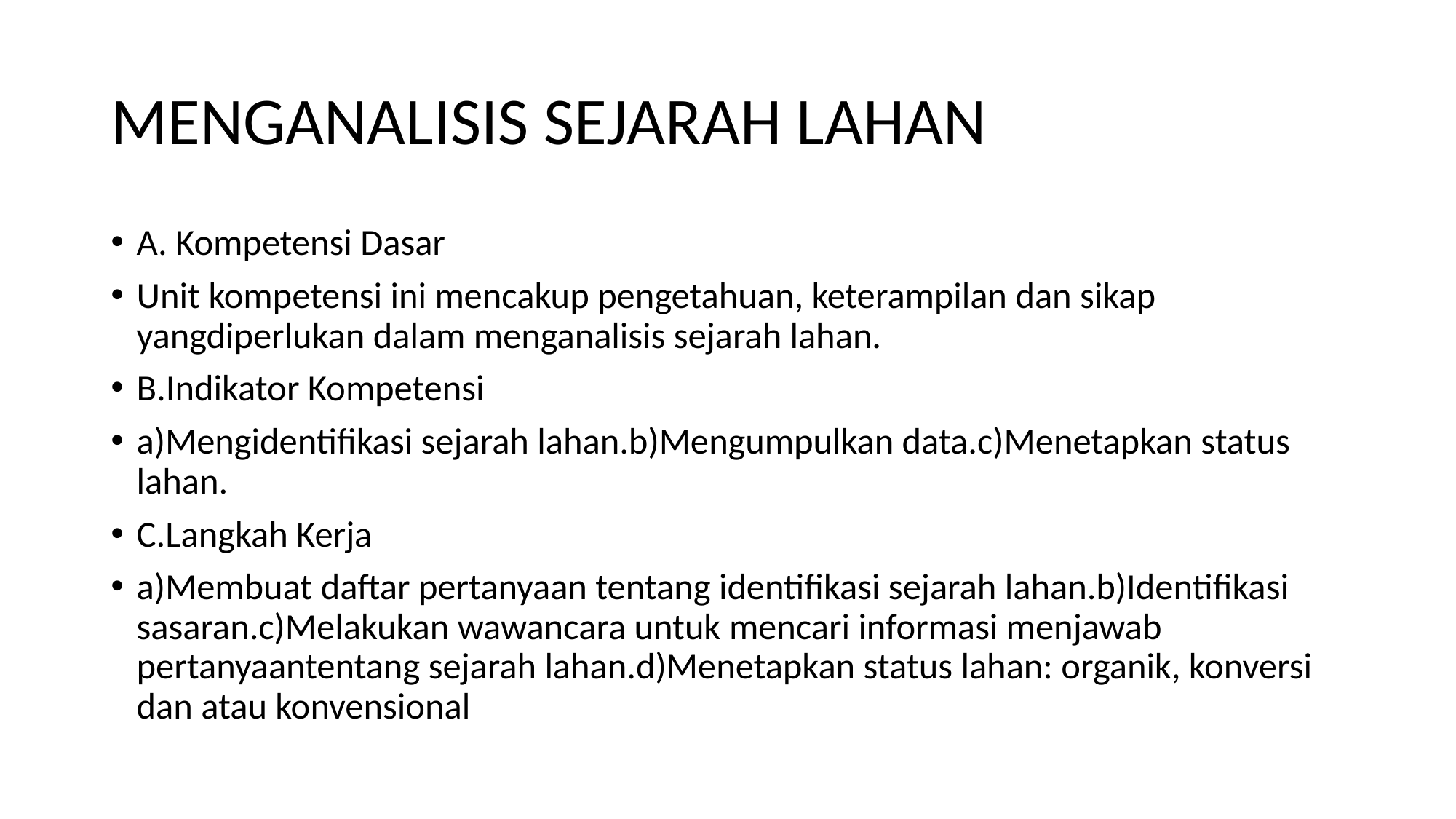

# MENGANALISIS SEJARAH LAHAN
A. Kompetensi Dasar
Unit kompetensi ini mencakup pengetahuan, keterampilan dan sikap yangdiperlukan dalam menganalisis sejarah lahan.
B.Indikator Kompetensi
a)Mengidentifikasi sejarah lahan.b)Mengumpulkan data.c)Menetapkan status lahan.
C.Langkah Kerja
a)Membuat daftar pertanyaan tentang identifikasi sejarah lahan.b)Identifikasi sasaran.c)Melakukan wawancara untuk mencari informasi menjawab pertanyaantentang sejarah lahan.d)Menetapkan status lahan: organik, konversi dan atau konvensional